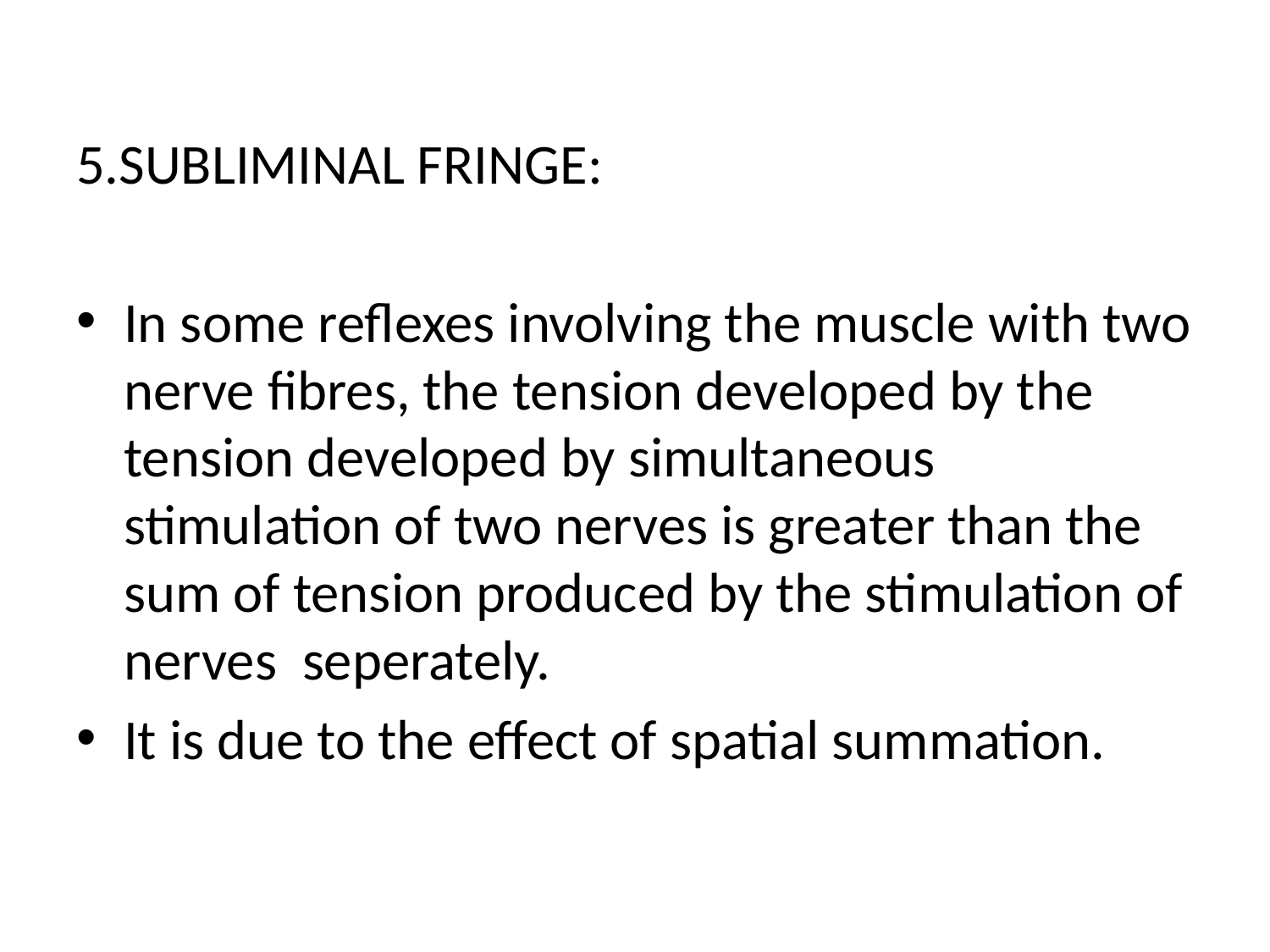

5.SUBLIMINAL FRINGE:

In some reflexes involving the muscle with two nerve fibres, the tension developed by the tension developed by simultaneous stimulation of two nerves is greater than the sum of tension produced by the stimulation of nerves  seperately.
It is due to the effect of spatial summation.